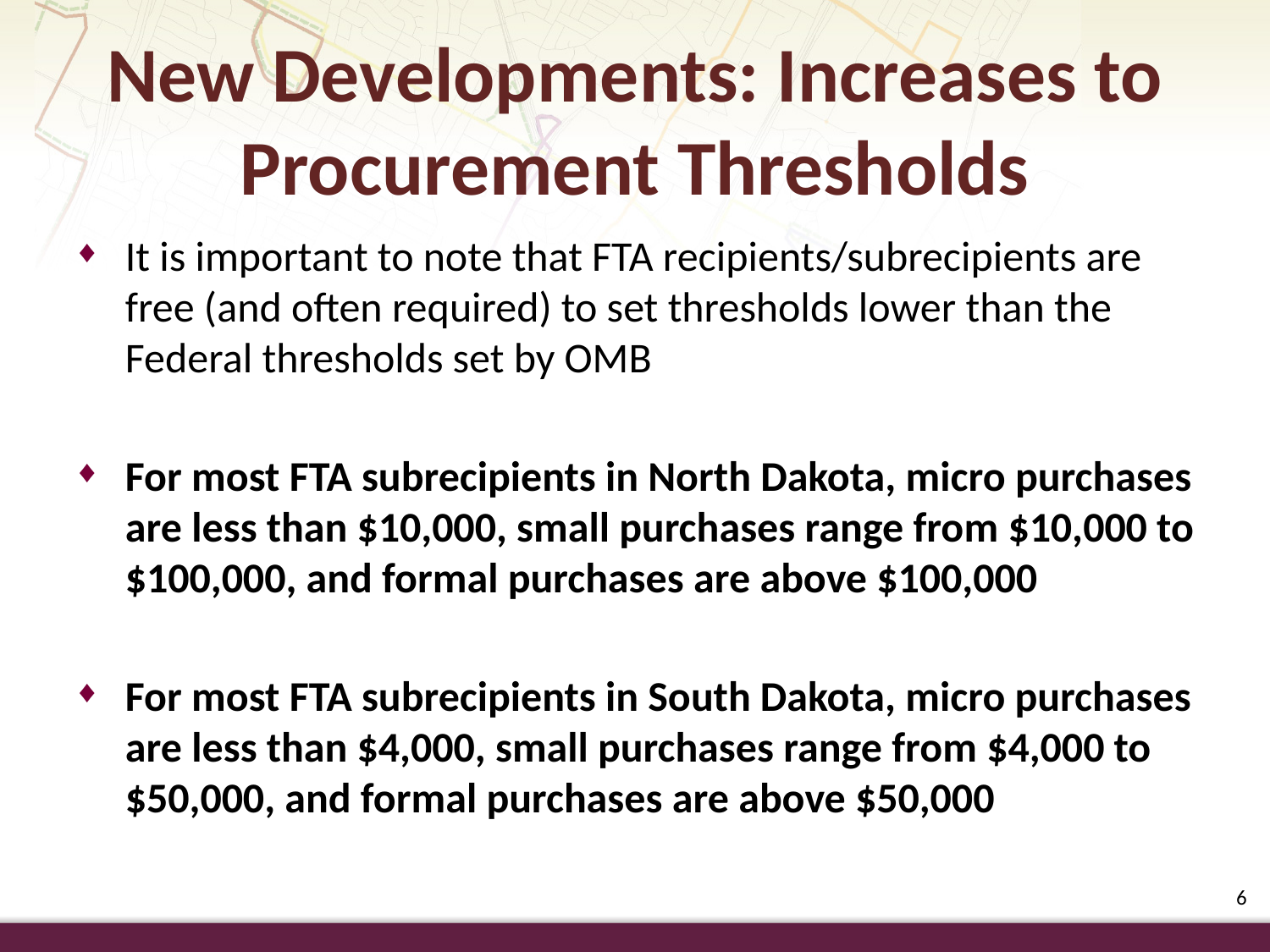

New Developments: Increases to Procurement Thresholds
It is important to note that FTA recipients/subrecipients are free (and often required) to set thresholds lower than the Federal thresholds set by OMB

For most FTA subrecipients in North Dakota, micro purchases are less than $10,000, small purchases range from $10,000 to $100,000, and formal purchases are above $100,000

For most FTA subrecipients in South Dakota, micro purchases are less than $4,000, small purchases range from $4,000 to $50,000, and formal purchases are above $50,000
6